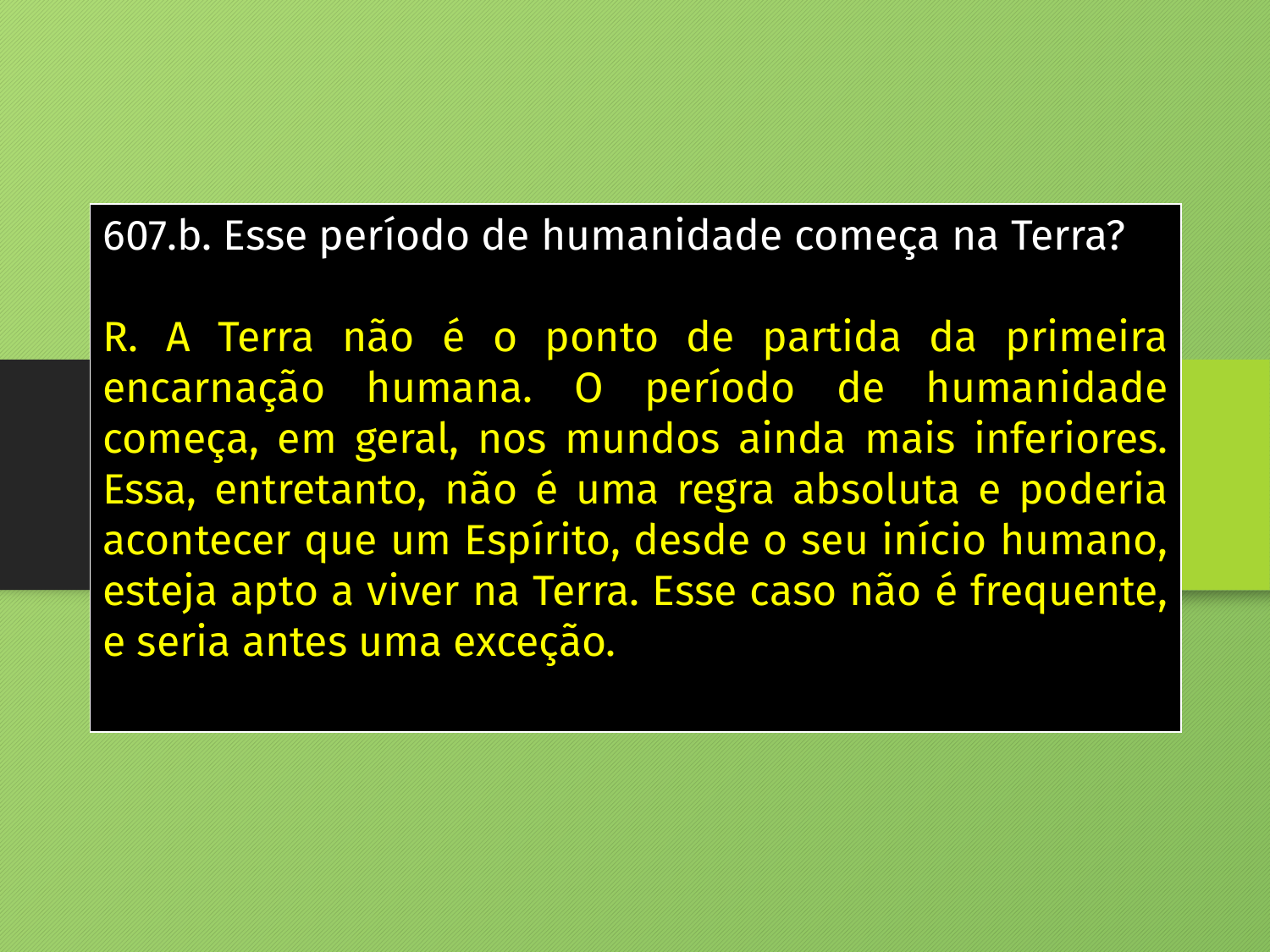

| 607.b. Esse período de humanidade começa na Terra? R. A Terra não é o ponto de partida da primeira encarnação humana. O período de humanidade começa, em geral, nos mundos ainda mais inferiores. Essa, entretanto, não é uma regra absoluta e poderia acontecer que um Espírito, desde o seu início humano, esteja apto a viver na Terra. Esse caso não é frequente, e seria antes uma exceção. |
| --- |